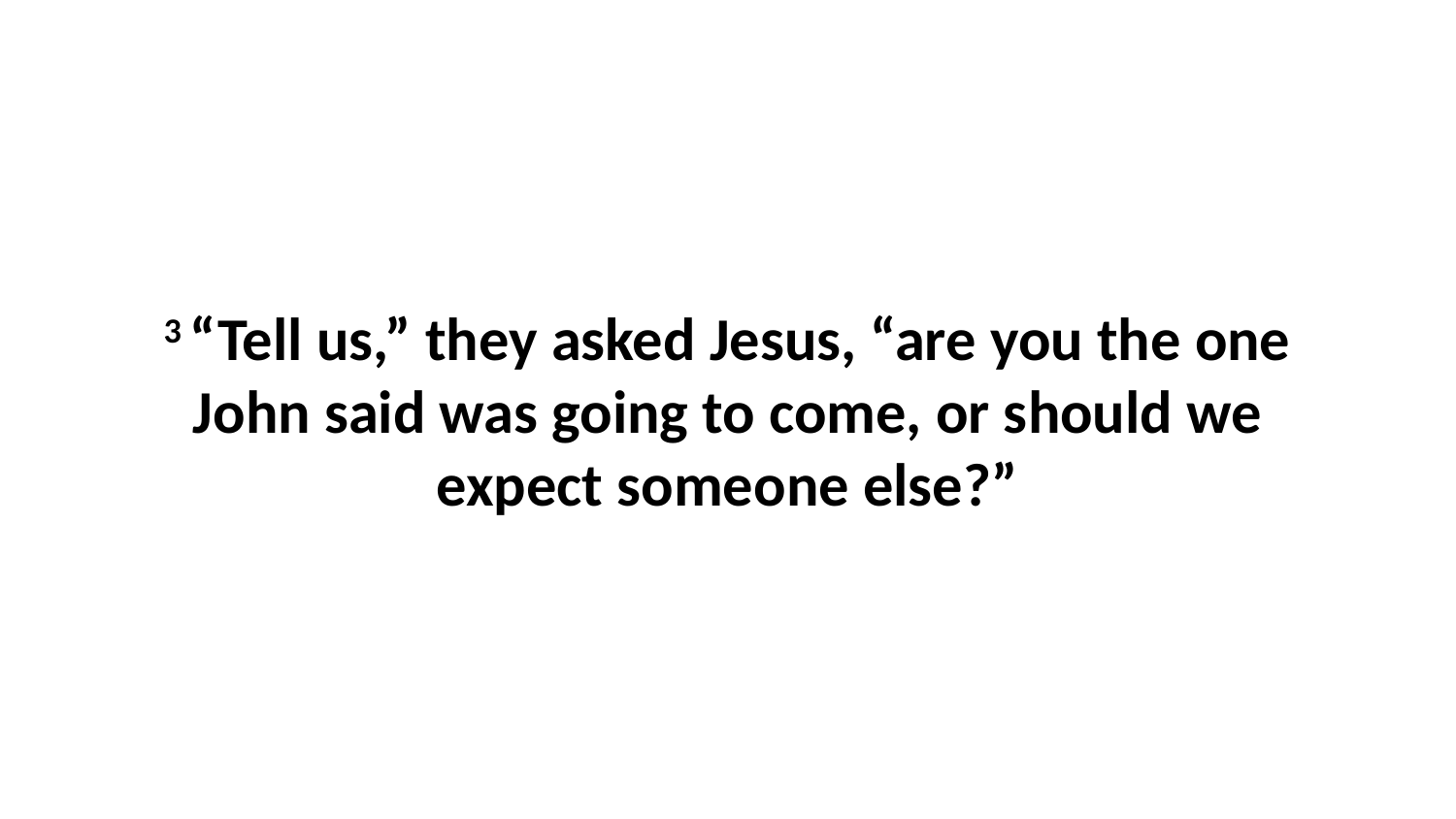

3 “Tell us,” they asked Jesus, “are you the one John said was going to come, or should we expect someone else?”